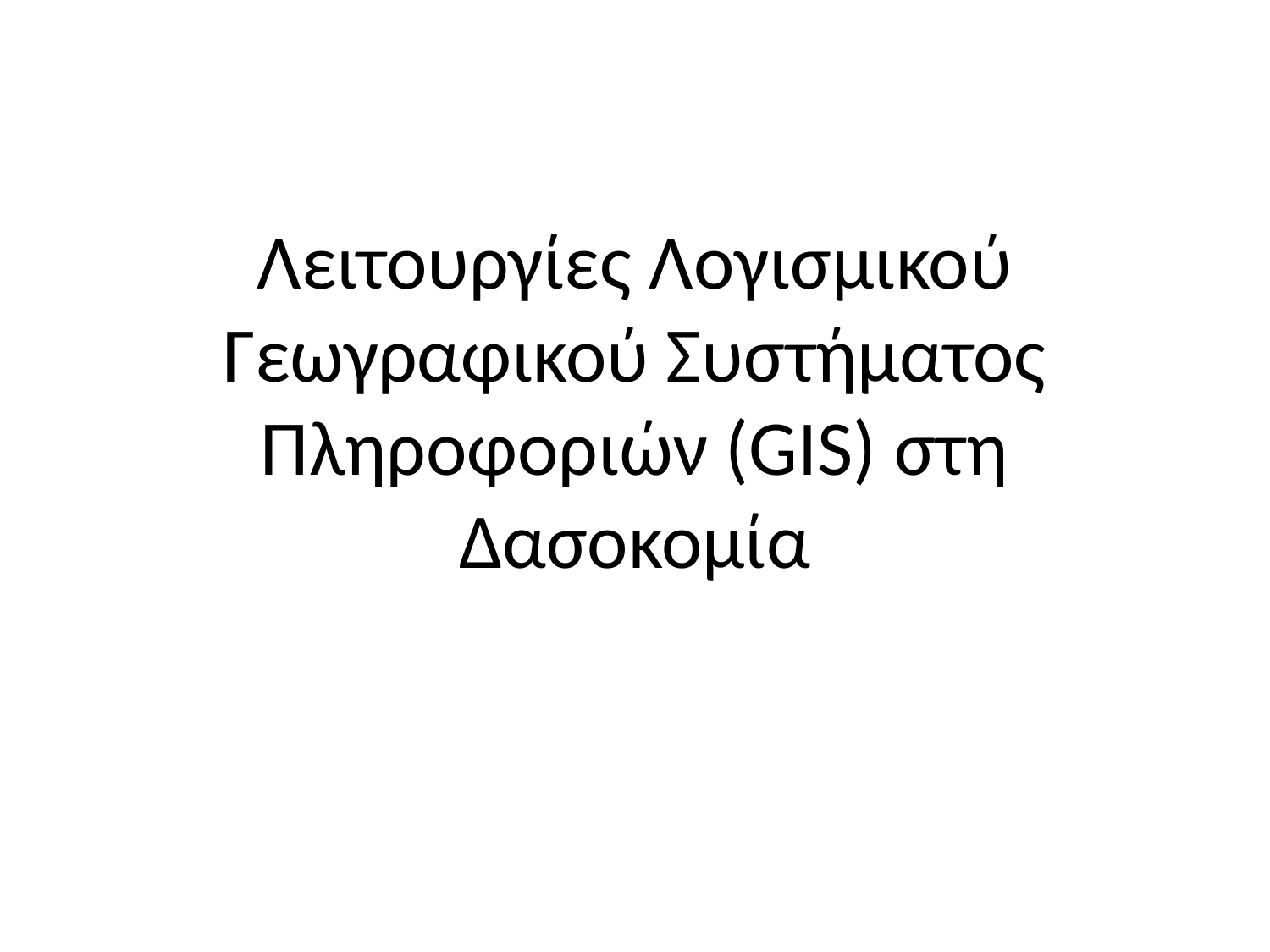

# Λειτουργίες Λογισμικού Γεωγραφικού Συστήματος Πληροφοριών (GIS) στη Δασοκομία